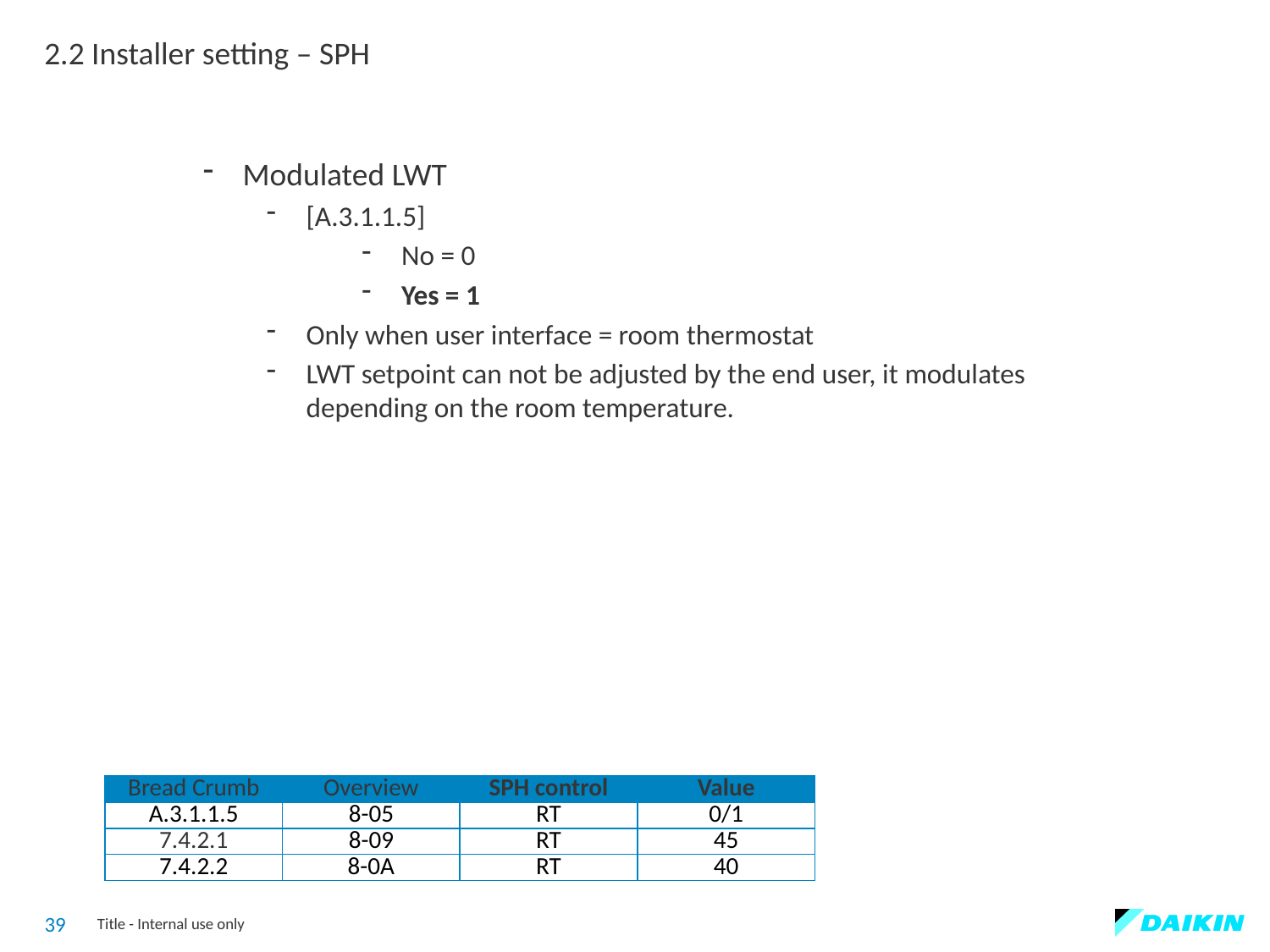

2.2 Installer setting – SPH

Modulated LWT
[A.3.1.1.5]
No = 0
Yes = 1
Only when user interface = room thermostat
LWT setpoint can not be adjusted by the end user, it modulates depending on the room temperature.

| Bread Crumb | Overview | SPH control | Value |
| --- | --- | --- | --- |
| A.3.1.1.5 | 8-05 | RT | 0/1 |
| 7.4.2.1 | 8-09 | RT | 45 |
| 7.4.2.2 | 8-0A | RT | 40 |
39
Title - Internal use only